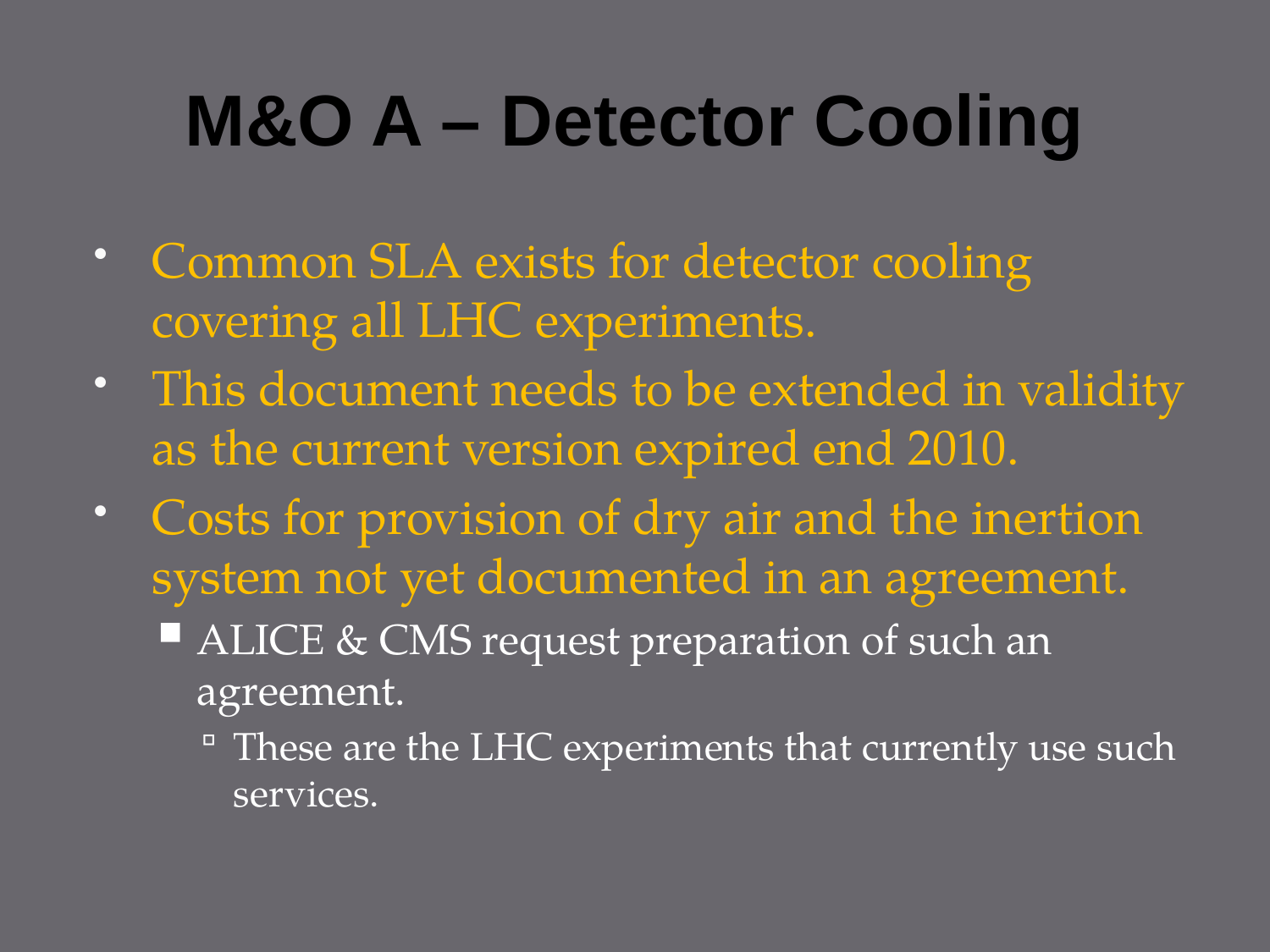

# M&O A – Detector Cooling
Common SLA exists for detector cooling covering all LHC experiments.
This document needs to be extended in validity as the current version expired end 2010.
Costs for provision of dry air and the inertion system not yet documented in an agreement.
ALICE & CMS request preparation of such an agreement.
These are the LHC experiments that currently use such services.